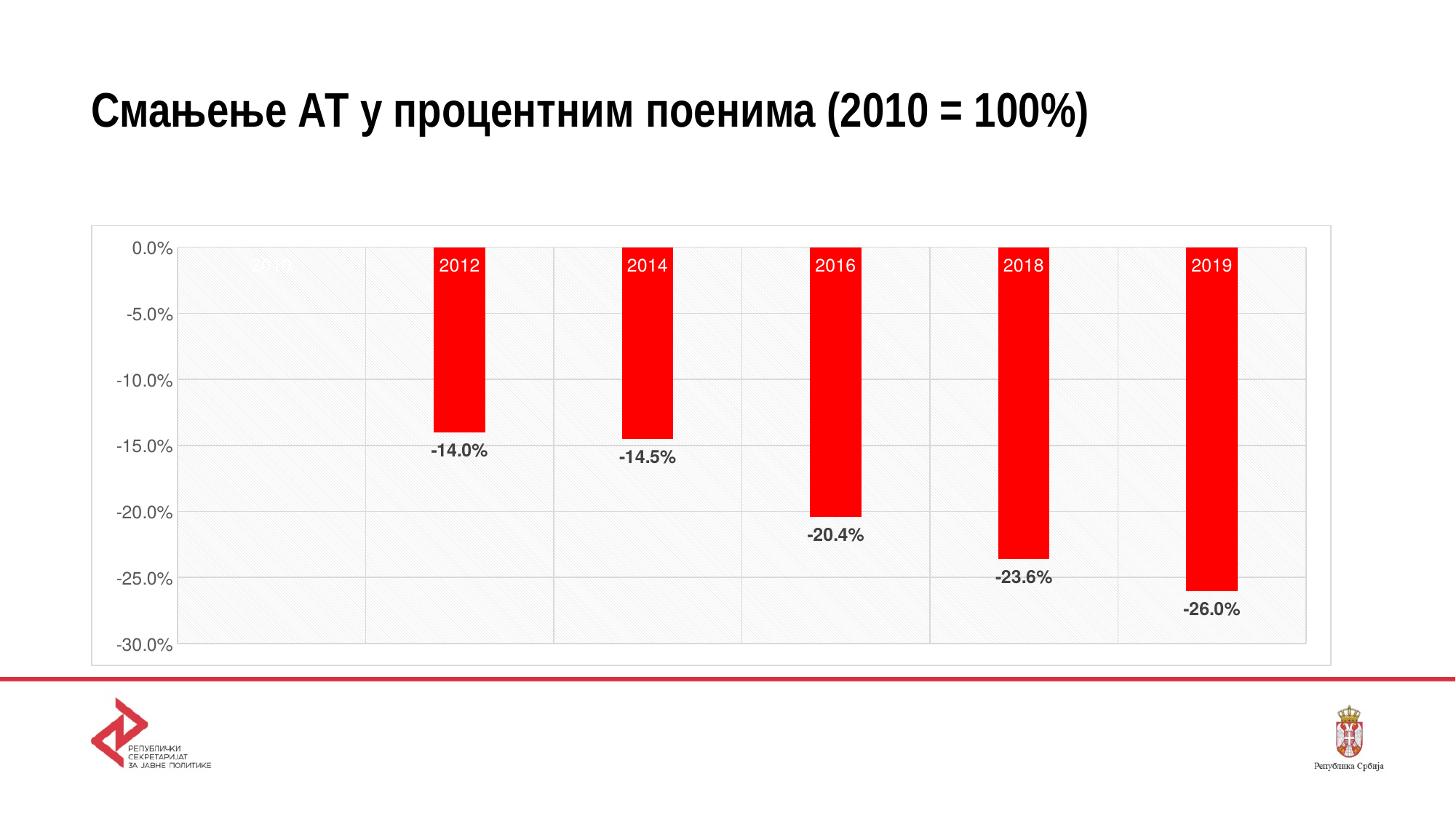

# Смањење АТ у процентним поенима (2010 = 100%)

### Chart

| Category | Смањење АТ у процентним поенима (2010 = 100%) |
|---|---|
| 2010 | None |
| 2012 | -0.14004914004913993 |
| 2014 | -0.144963144963145 |
| 2016 | -0.203931203931204 |
| 2018 | -0.23587223587223594 |
| 2019 | -0.2603194103194103 |